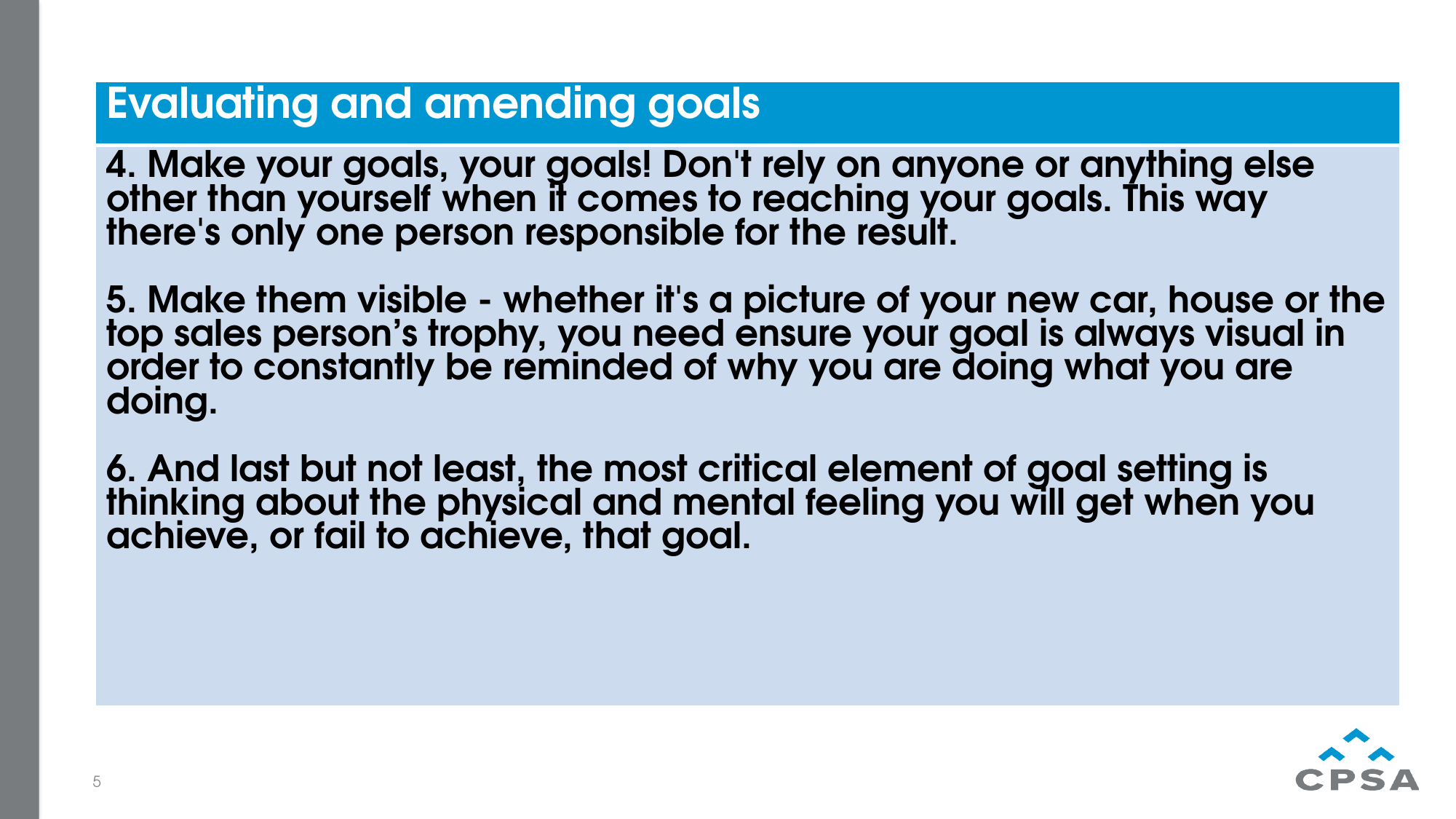

| Evaluating and amending goals |
| --- |
| 4. Make your goals, your goals! Don't rely on anyone or anything else other than yourself when it comes to reaching your goals. This way there's only one person responsible for the result. 5. Make them visible - whether it's a picture of your new car, house or the top sales person’s trophy, you need ensure your goal is always visual in order to constantly be reminded of why you are doing what you are doing. 6. And last but not least, the most critical element of goal setting is thinking about the physical and mental feeling you will get when you achieve, or fail to achieve, that goal. |
5